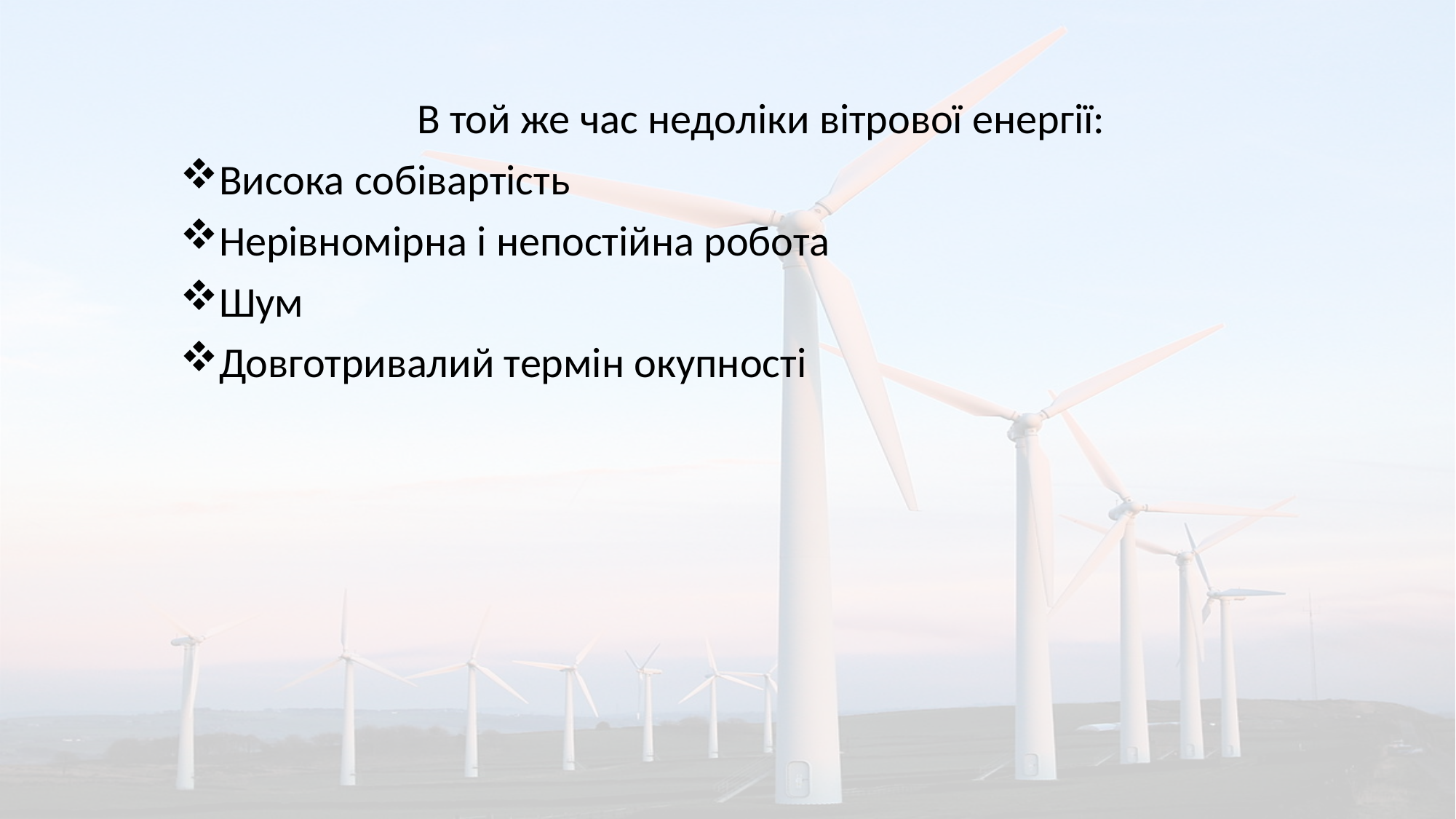

В той же час недоліки вітрової енергії:
Висока собівартість
Нерівномірна і непостійна робота
Шум
Довготривалий термін окупності